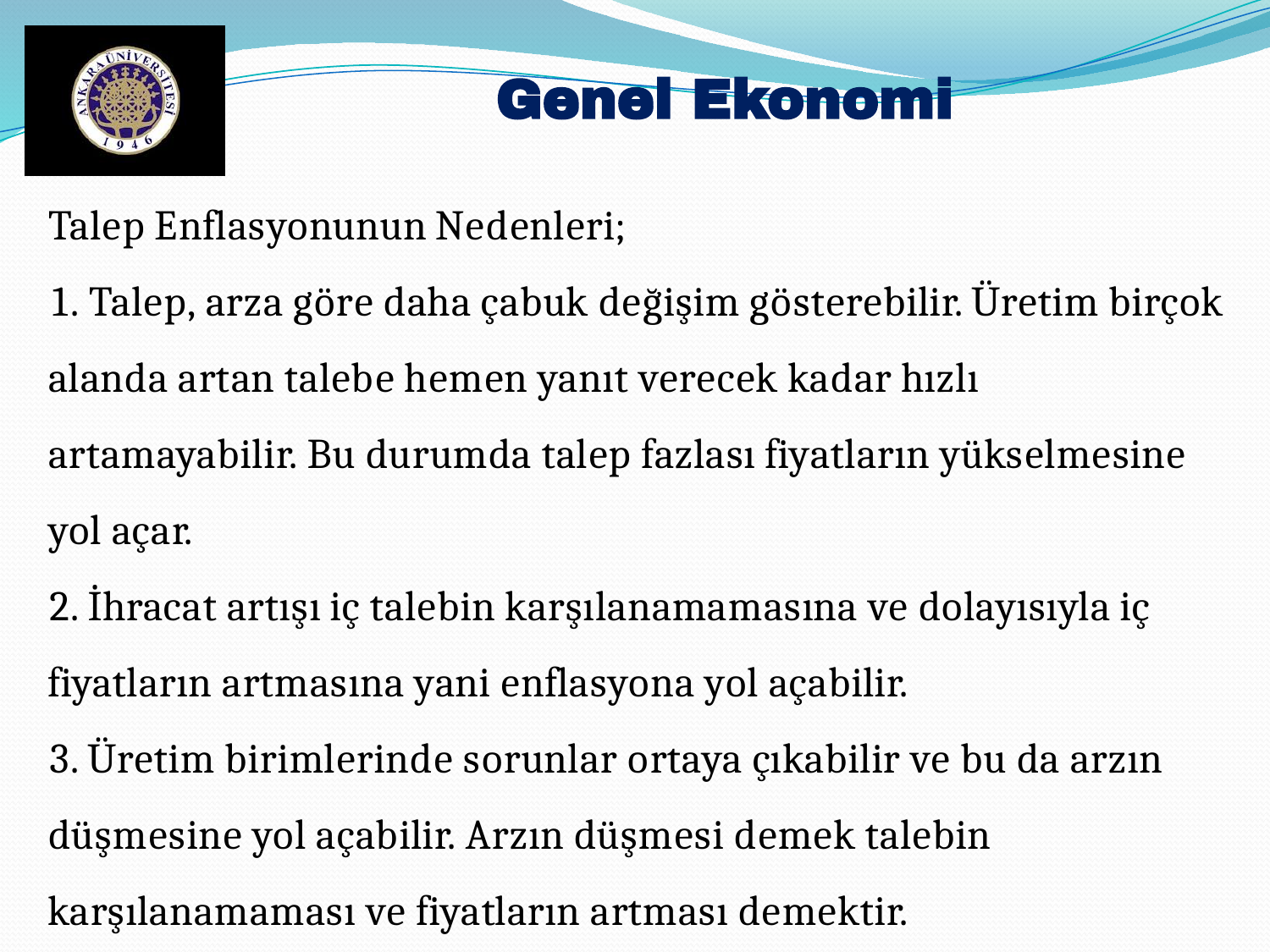

Genel Ekonomi
Talep Enflasyonunun Nedenleri;
1. Talep, arza göre daha çabuk değişim gösterebilir. Üretim birçok alanda artan talebe hemen yanıt verecek kadar hızlı artamayabilir. Bu durumda talep fazlası fiyatların yükselmesine yol açar.
2. İhracat artışı iç talebin karşılanamamasına ve dolayısıyla iç fiyatların artmasına yani enflasyona yol açabilir.
3. Üretim birimlerinde sorunlar ortaya çıkabilir ve bu da arzın düşmesine yol açabilir. Arzın düşmesi demek talebin karşılanamaması ve fiyatların artması demektir.